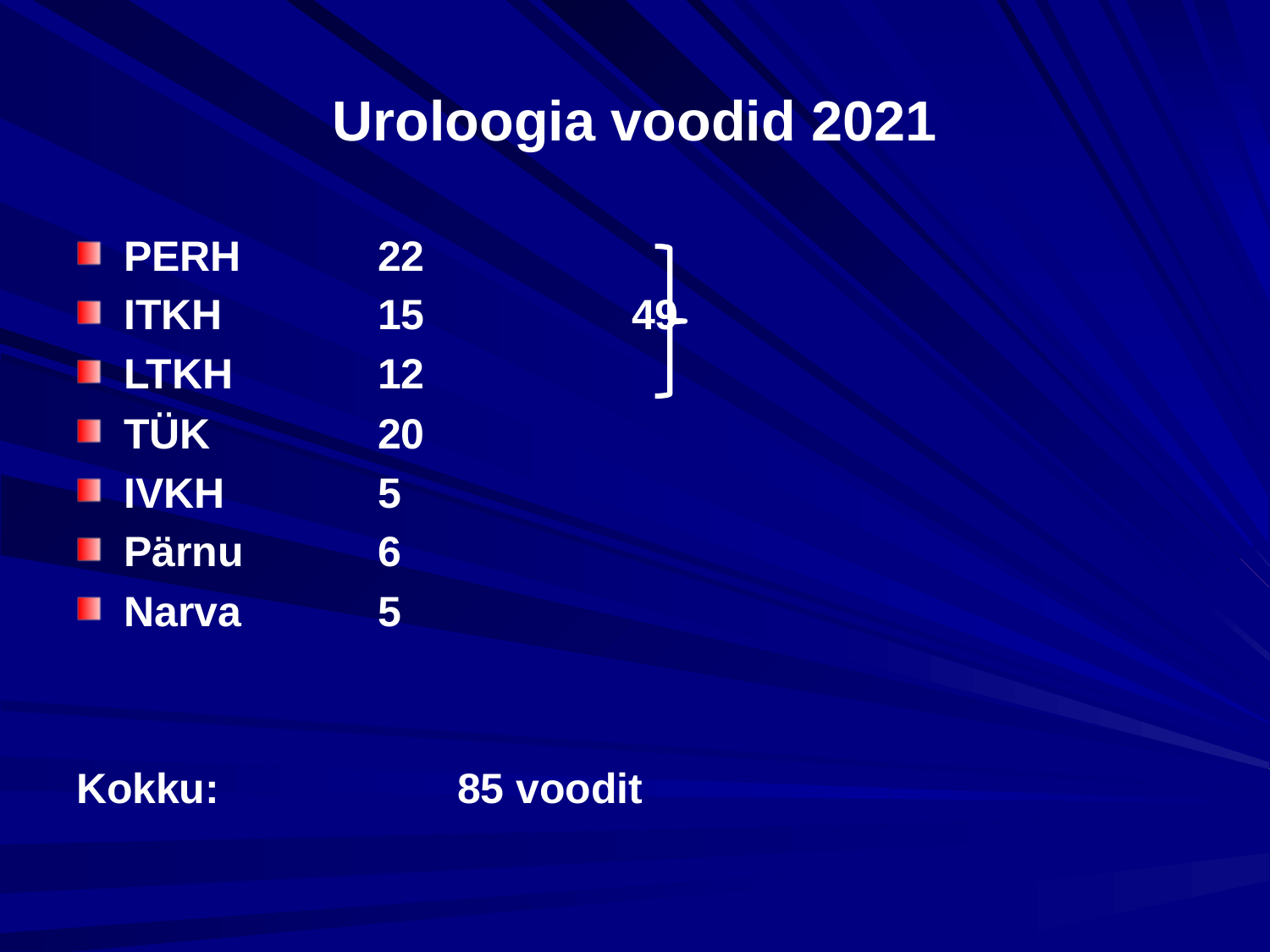

# Uroloogia voodid 2021
PERH		22
ITKH		15		49
LTKH		12
TÜK		20
IVKH		5
Pärnu		6
Narva		5

Kokku:		85 voodit